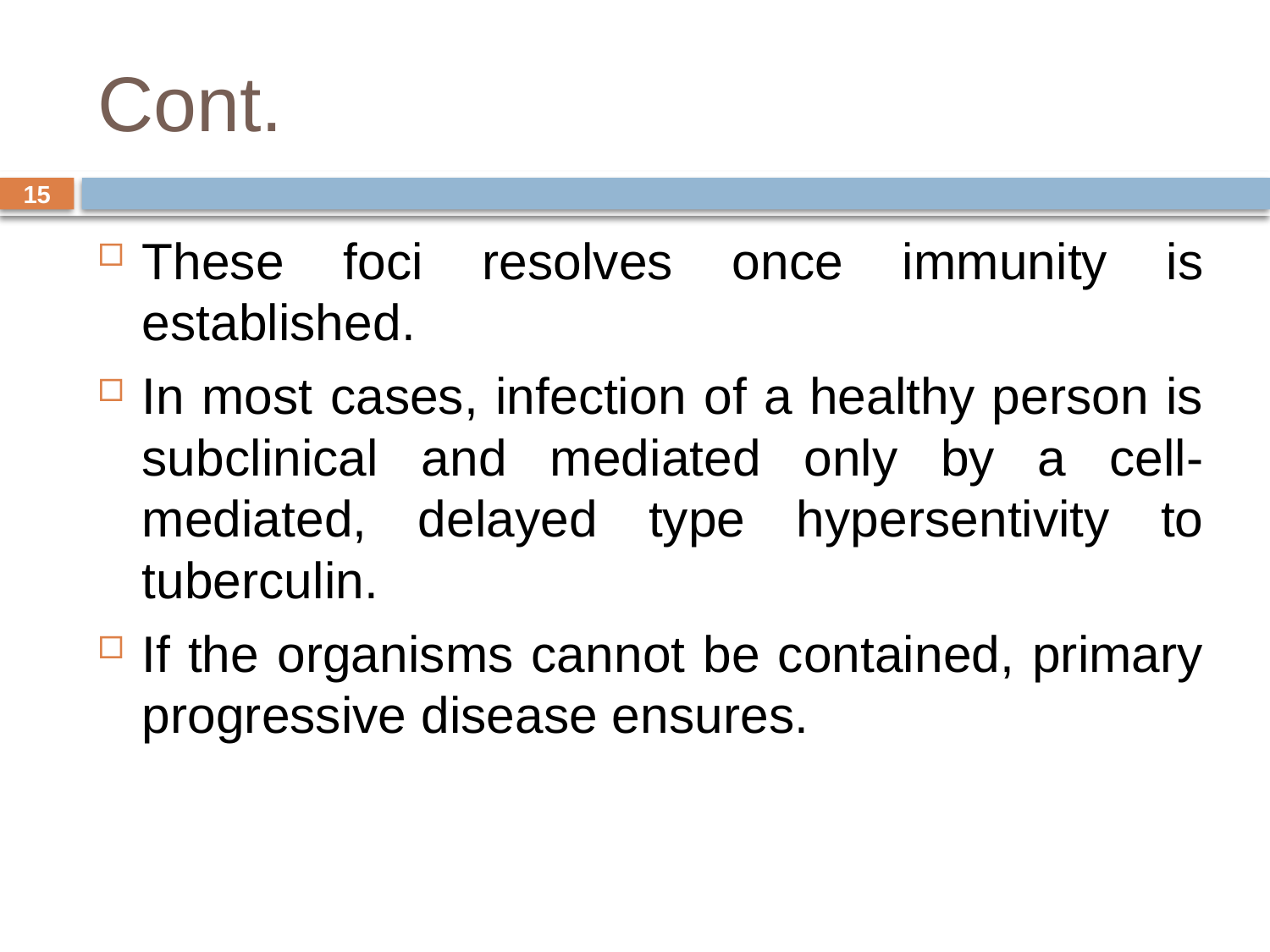

# Cont.
15
These foci resolves once immunity is established.
In most cases, infection of a healthy person is subclinical and mediated only by a cell-mediated, delayed type hypersentivity to tuberculin.
If the organisms cannot be contained, primary progressive disease ensures.